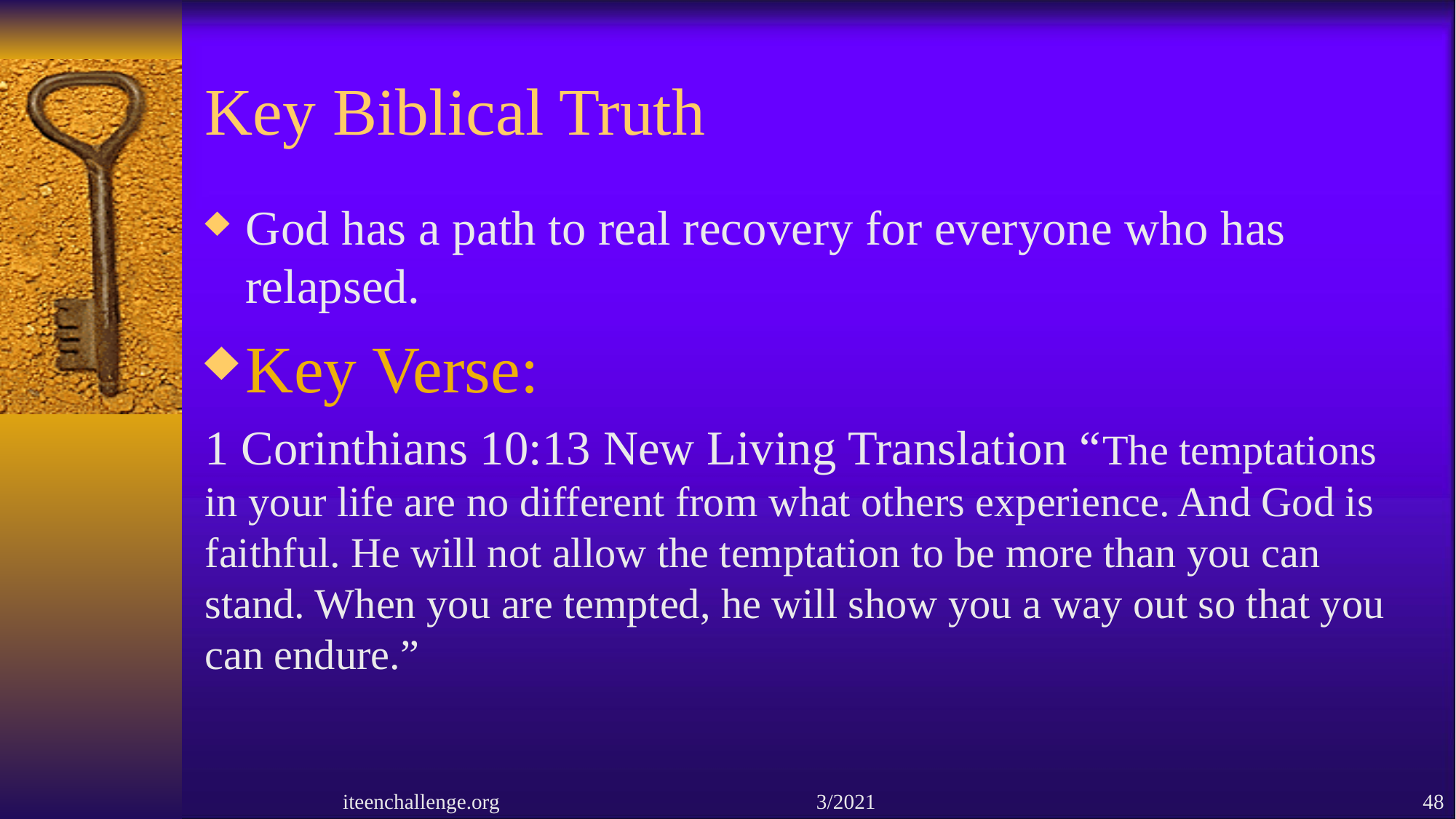

# Key Biblical Truth
God has a path to real recovery for everyone who has relapsed.
Key Verse:
1 Corinthians 10:13 New Living Translation “The temptations in your life are no different from what others experience. And God is faithful. He will not allow the temptation to be more than you can stand. When you are tempted, he will show you a way out so that you can endure.”
iteenchallenge.org                                                            3/2021
48